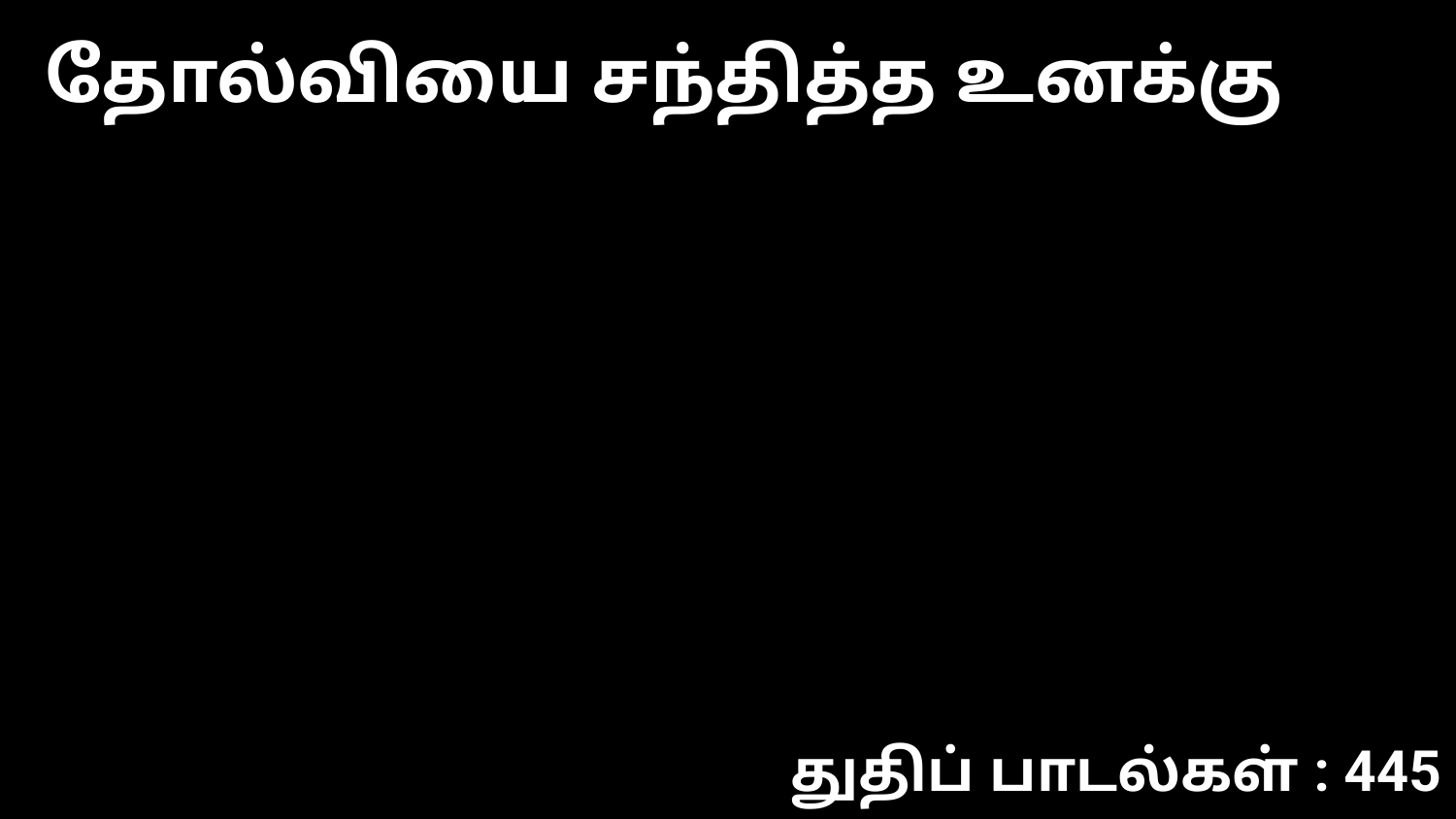

தோல்வியை சந்தித்த உனக்கு
துதிப் பாடல்கள் : 445